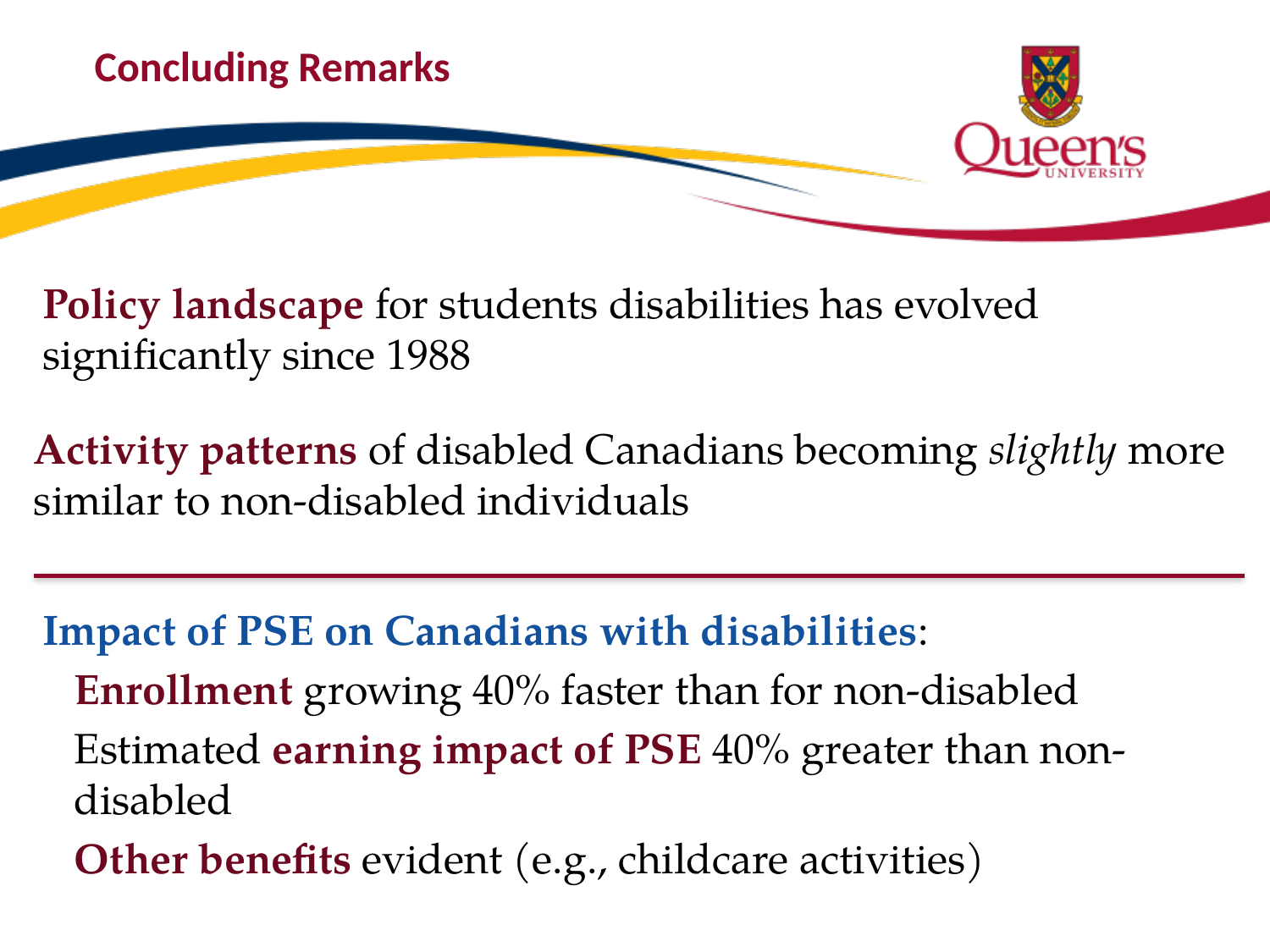

# Concluding Remarks
Policy landscape for students disabilities has evolved significantly since 1988
Activity patterns of disabled Canadians becoming slightly more similar to non-disabled individuals
Impact of PSE on Canadians with disabilities:
Enrollment growing 40% faster than for non-disabled
Estimated earning impact of PSE 40% greater than non-disabled
Other benefits evident (e.g., childcare activities)